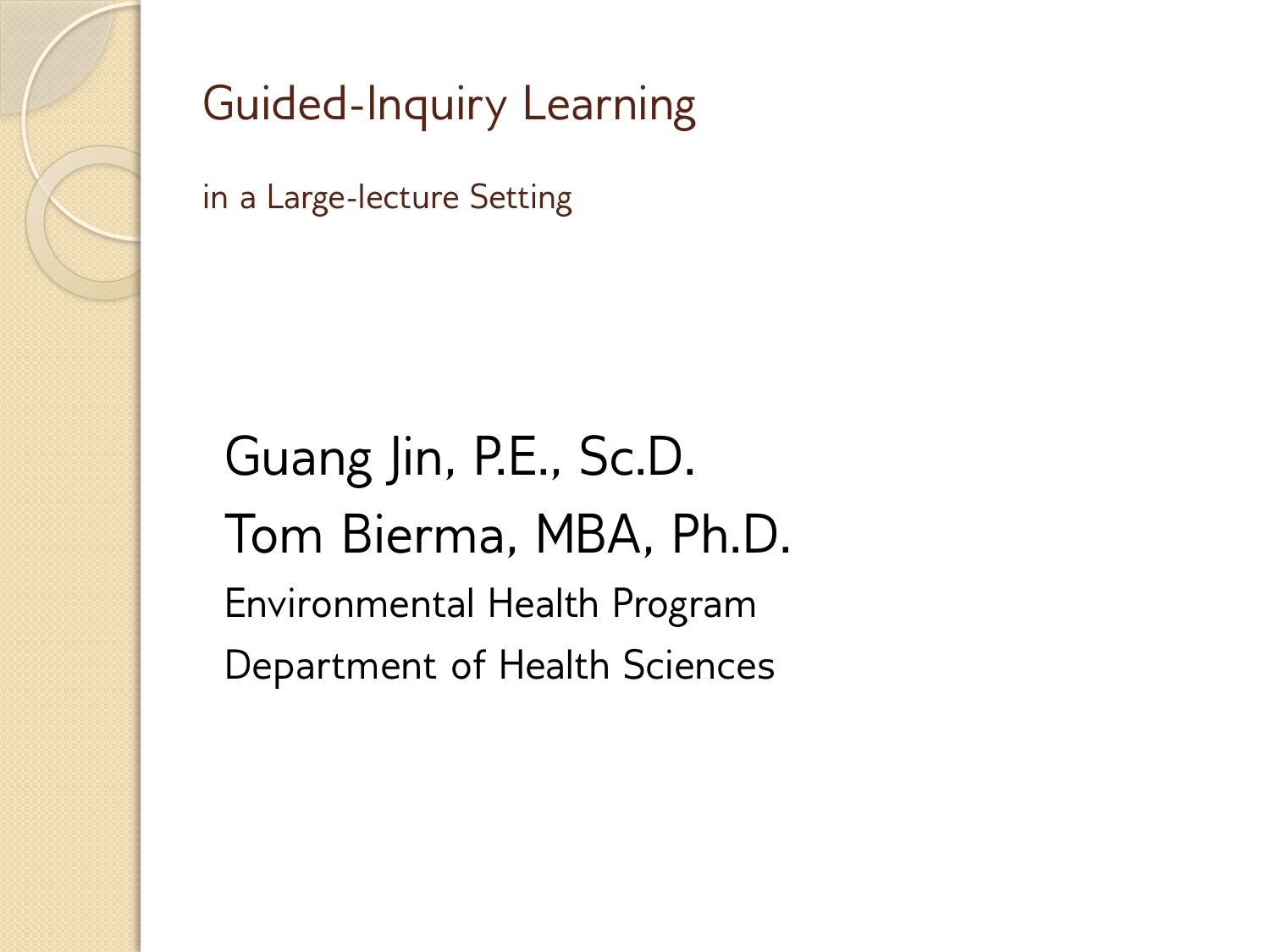

# Guided-Inquiry Learning in a Large-lecture Setting
Guang Jin, P.E., Sc.D.
Tom Bierma, MBA, Ph.D.
Environmental Health Program
Department of Health Sciences